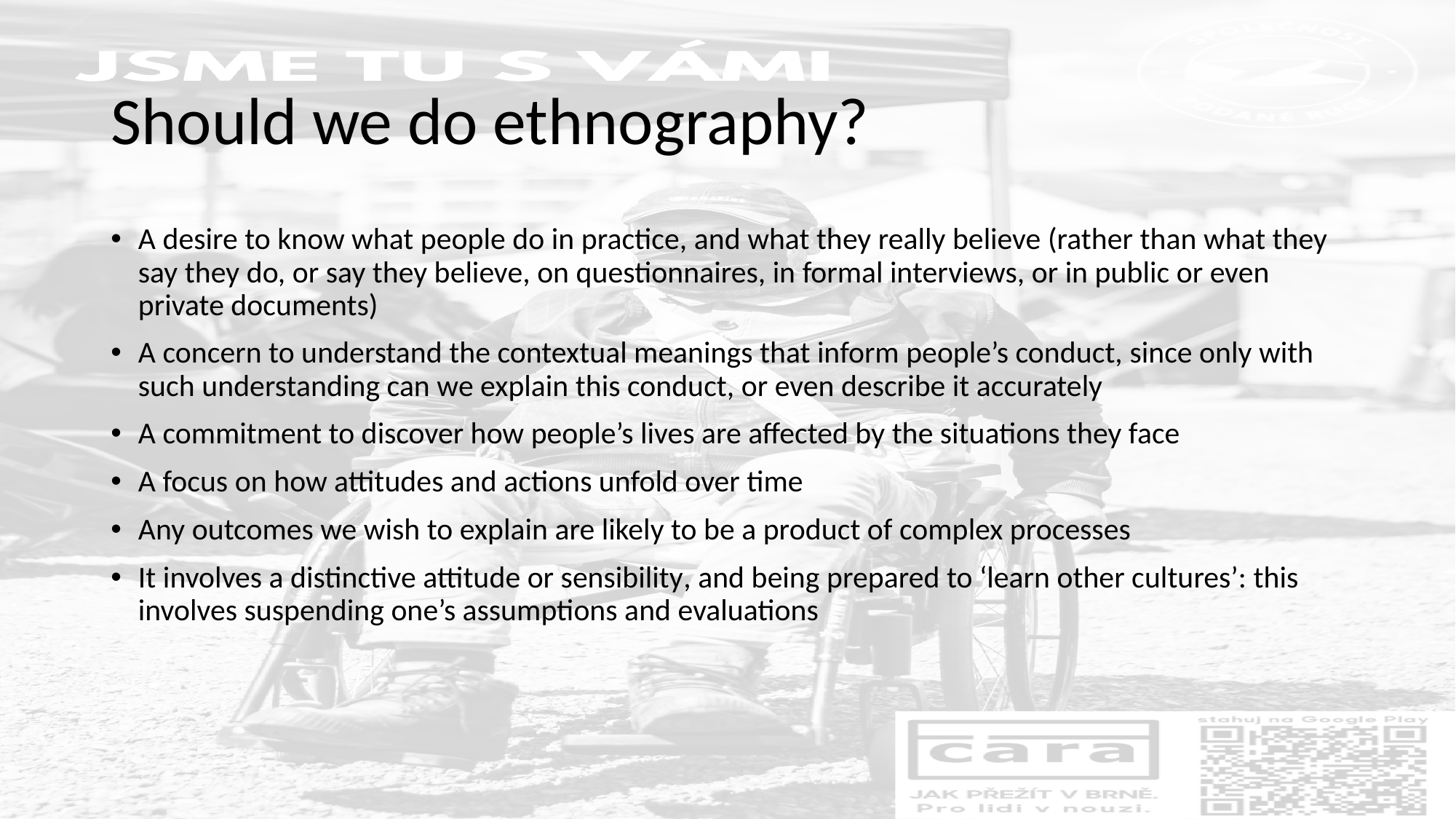

# Should we do ethnography?
A desire to know what people do in practice, and what they really believe (rather than what they say they do, or say they believe, on questionnaires, in formal interviews, or in public or even private documents)
A concern to understand the contextual meanings that inform people’s conduct, since only with such understanding can we explain this conduct, or even describe it accurately
A commitment to discover how people’s lives are affected by the situations they face
A focus on how attitudes and actions unfold over time
Any outcomes we wish to explain are likely to be a product of complex processes
It involves a distinctive attitude or sensibility, and being prepared to ‘learn other cultures’: this involves suspending one’s assumptions and evaluations